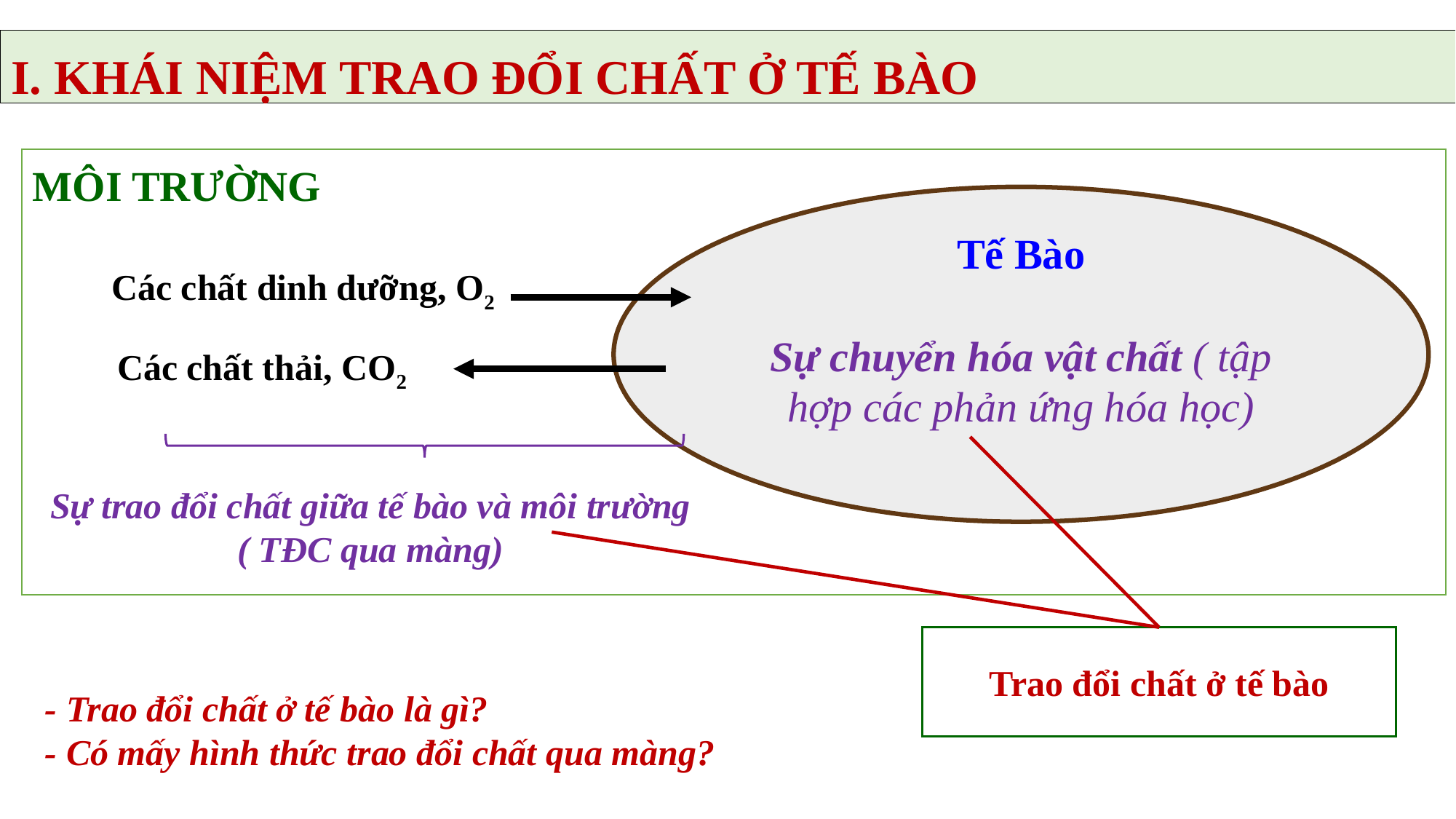

I. KHÁI NIỆM TRAO ĐỔI CHẤT Ở TẾ BÀO

MÔI TRƯỜNG

Tế Bào

Sự chuyển hóa vật chất ( tập hợp các phản ứng hóa học)

Các chất dinh dưỡng, O2
Các chất thải, CO2
Sự trao đổi chất giữa tế bào và môi trường
( TĐC qua màng)
Trao đổi chất ở tế bào
- Trao đổi chất ở tế bào là gì?
- Có mấy hình thức trao đổi chất qua màng?